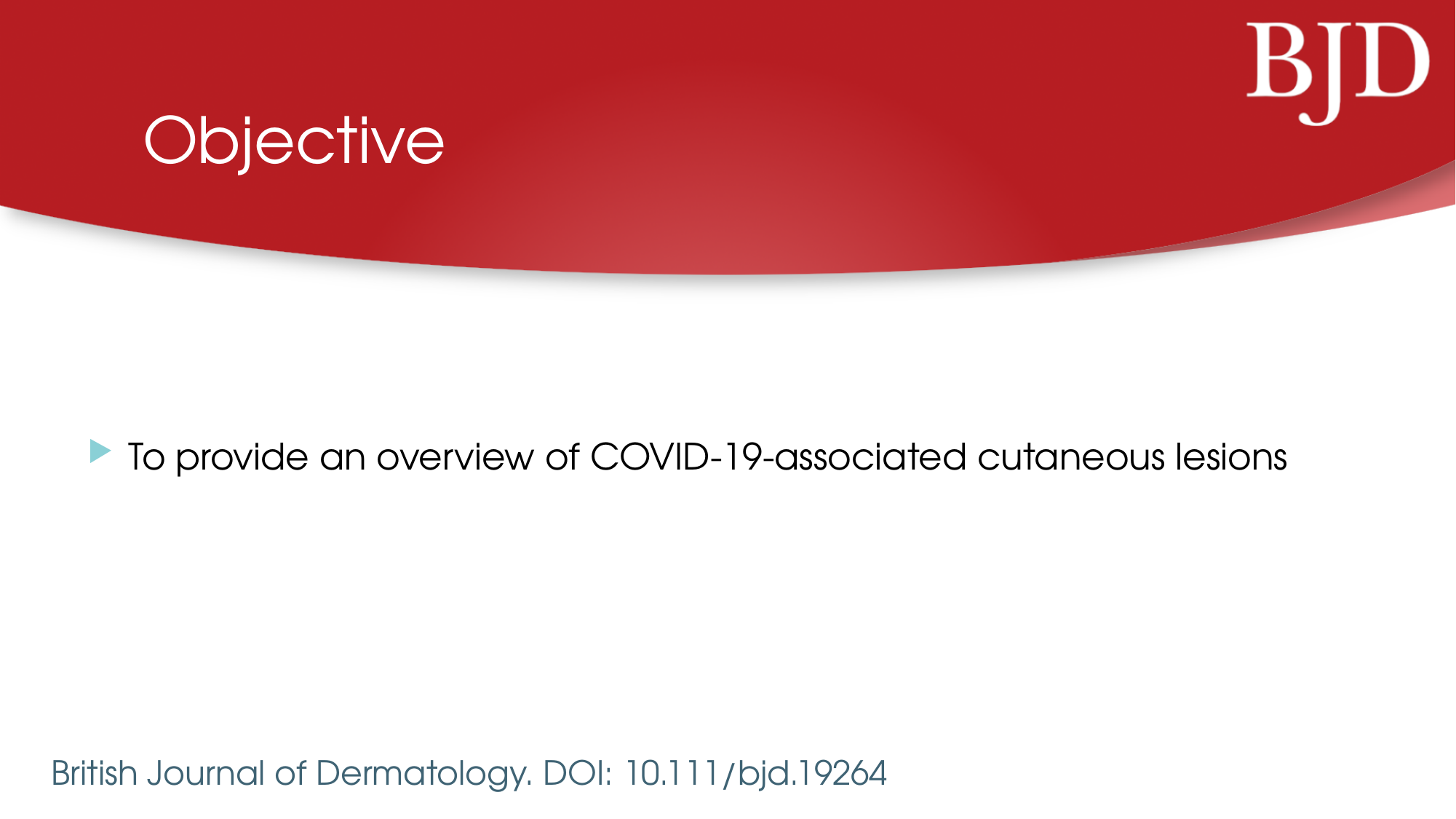

# Objective
To provide an overview of COVID-19-associated cutaneous lesions
British Journal of Dermatology. DOI: 10.111/bjd.19264